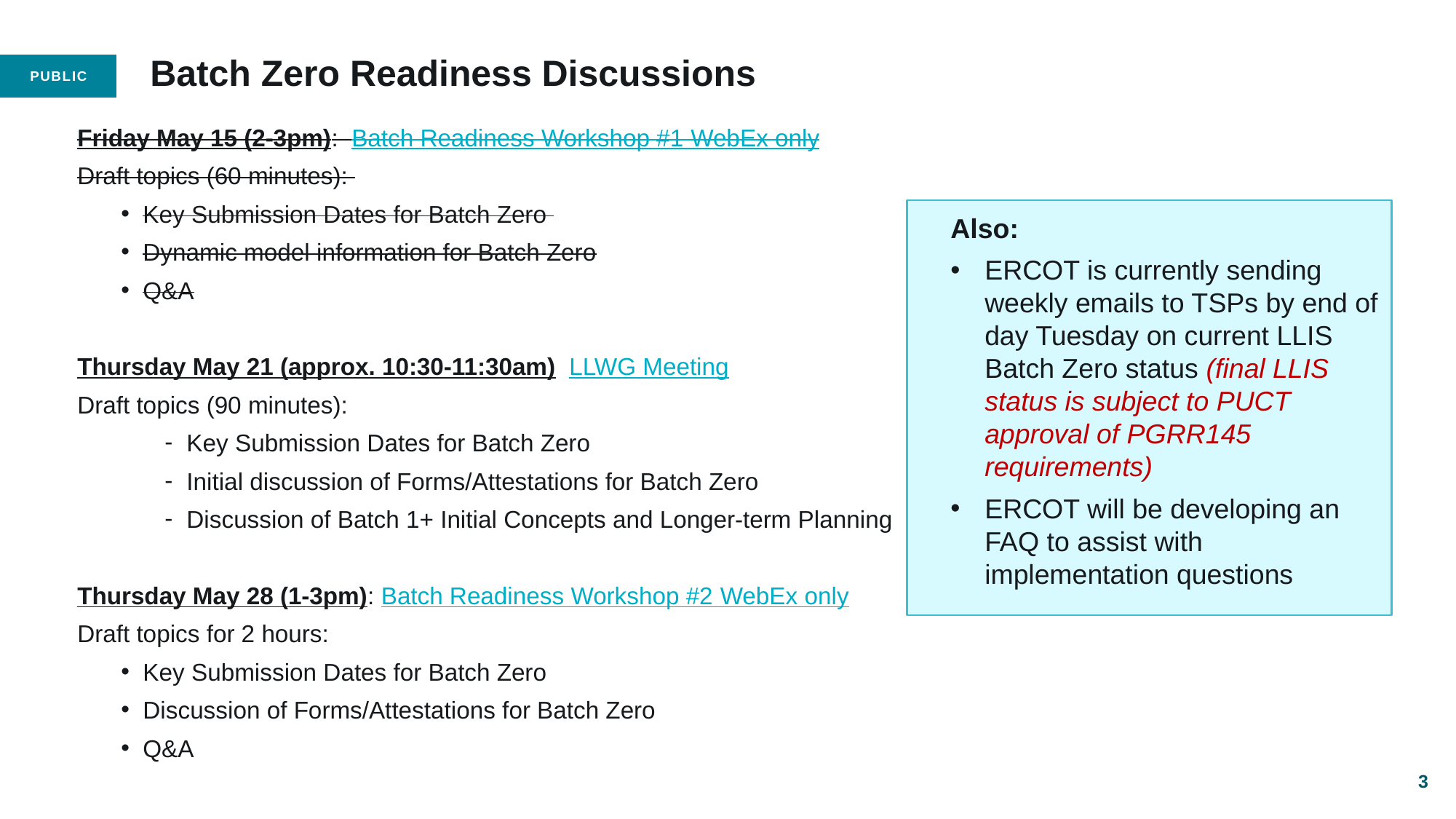

# Batch Zero Readiness Discussions
Friday May 15 (2-3pm):  Batch Readiness Workshop #1 WebEx only
Draft topics (60 minutes):
Key Submission Dates for Batch Zero
Dynamic model information for Batch Zero
Q&A

Thursday May 21 (approx. 10:30-11:30am)  LLWG Meeting
Draft topics (90 minutes):
Key Submission Dates for Batch Zero
Initial discussion of Forms/Attestations for Batch Zero
Discussion of Batch 1+ Initial Concepts and Longer-term Planning

Thursday May 28 (1-3pm): Batch Readiness Workshop #2 WebEx only
Draft topics for 2 hours:
Key Submission Dates for Batch Zero
Discussion of Forms/Attestations for Batch Zero
Q&A
Also:
ERCOT is currently sending weekly emails to TSPs by end of day Tuesday on current LLIS Batch Zero status (final LLIS status is subject to PUCT approval of PGRR145 requirements)
ERCOT will be developing an FAQ to assist with implementation questions

3